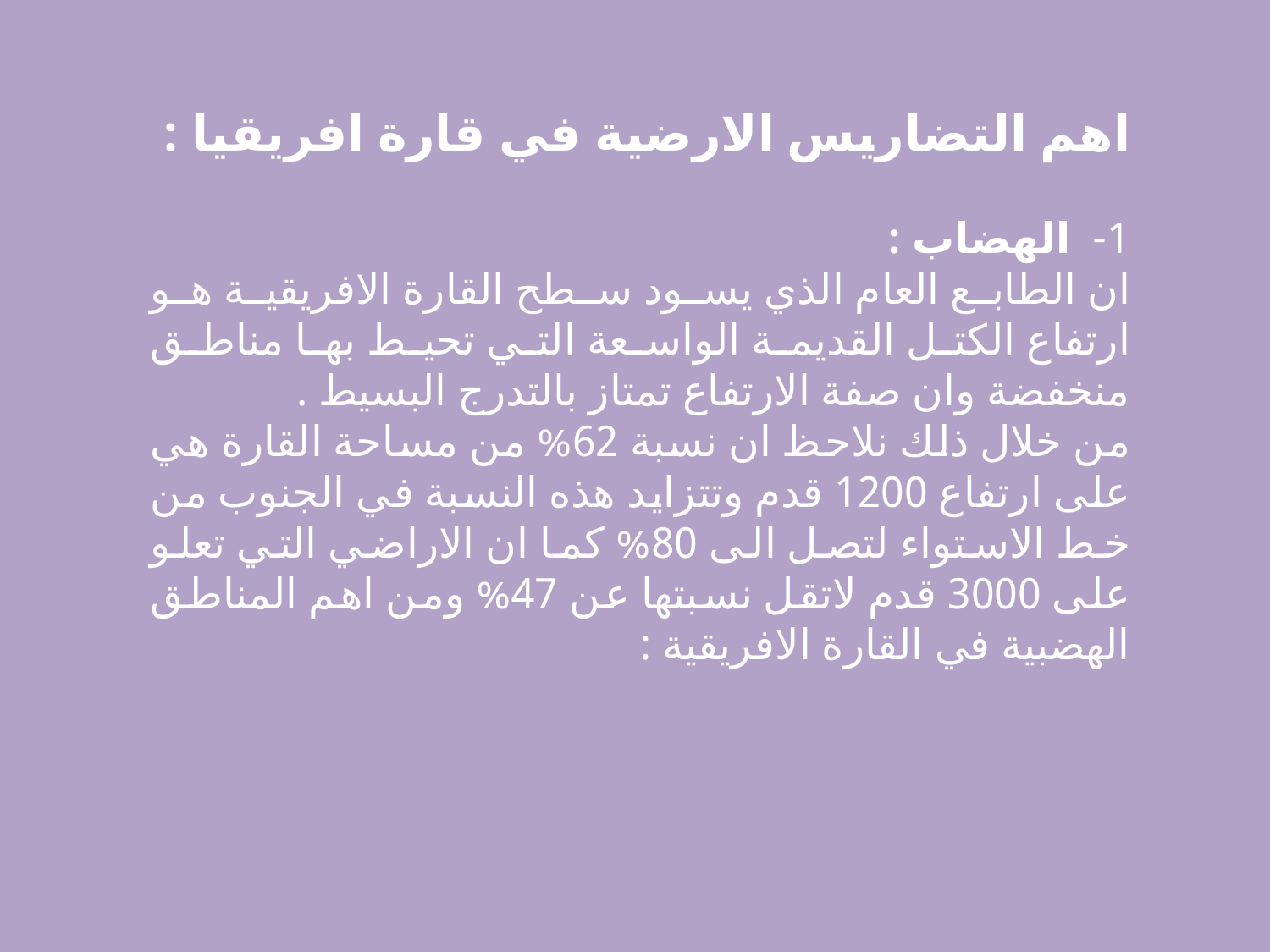

اهم التضاريس الارضية في قارة افريقيا :

1-  الهضاب :
ان الطابع العام الذي يسود سطح القارة الافريقية هو ارتفاع الكتل القديمة الواسعة التي تحيط بها مناطق منخفضة وان صفة الارتفاع تمتاز بالتدرج البسيط .
من خلال ذلك نلاحظ ان نسبة 62% من مساحة القارة هي على ارتفاع 1200 قدم وتتزايد هذه النسبة في الجنوب من خط الاستواء لتصل الى 80% كما ان الاراضي التي تعلو على 3000 قدم لاتقل نسبتها عن 47% ومن اهم المناطق الهضبية في القارة الافريقية :